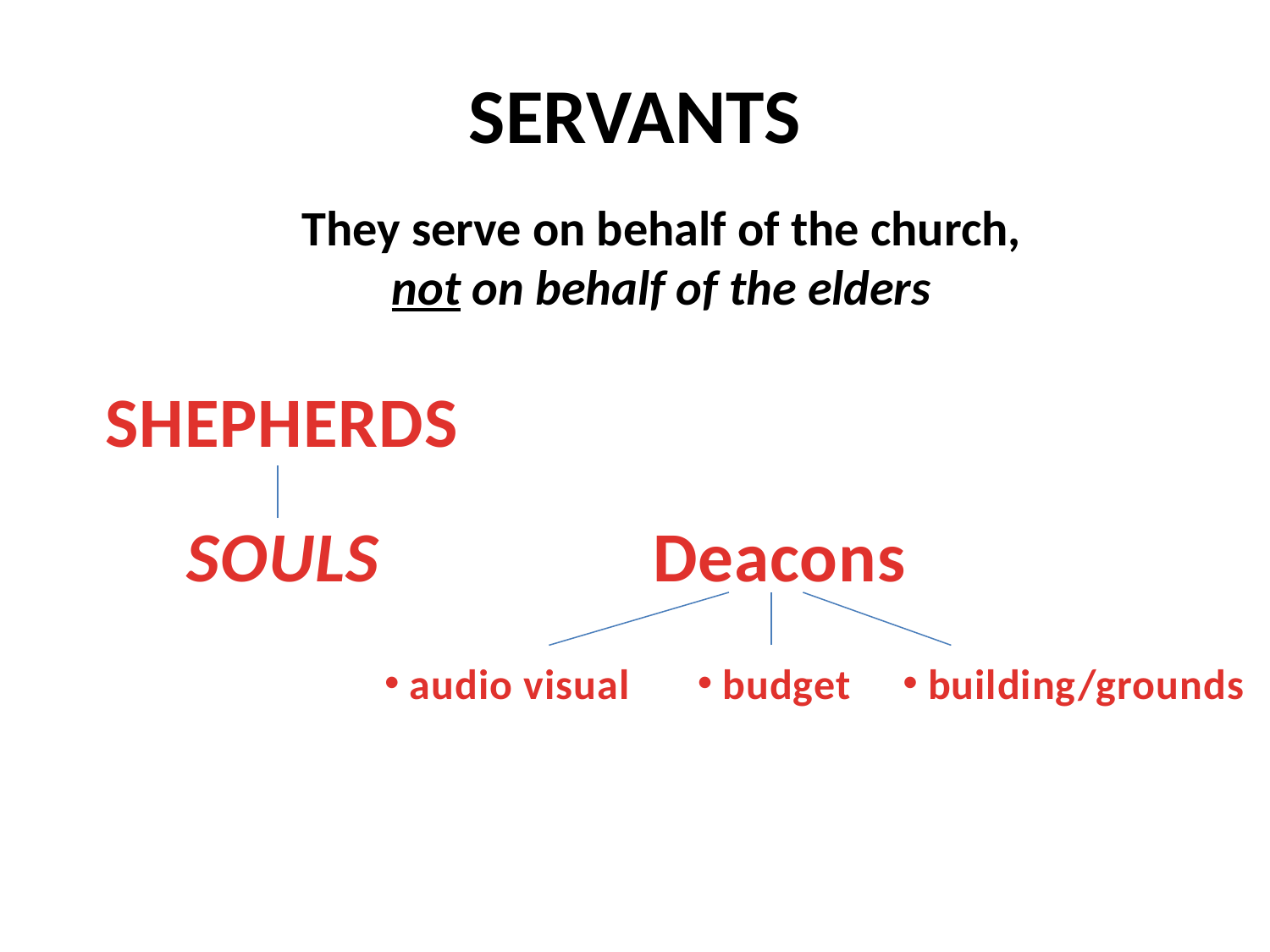

# SERVANTS
They serve on behalf of the church, not on behalf of the elders
SHEPHERDS
SOULS
Deacons
 audio visual
 budget
 building/grounds